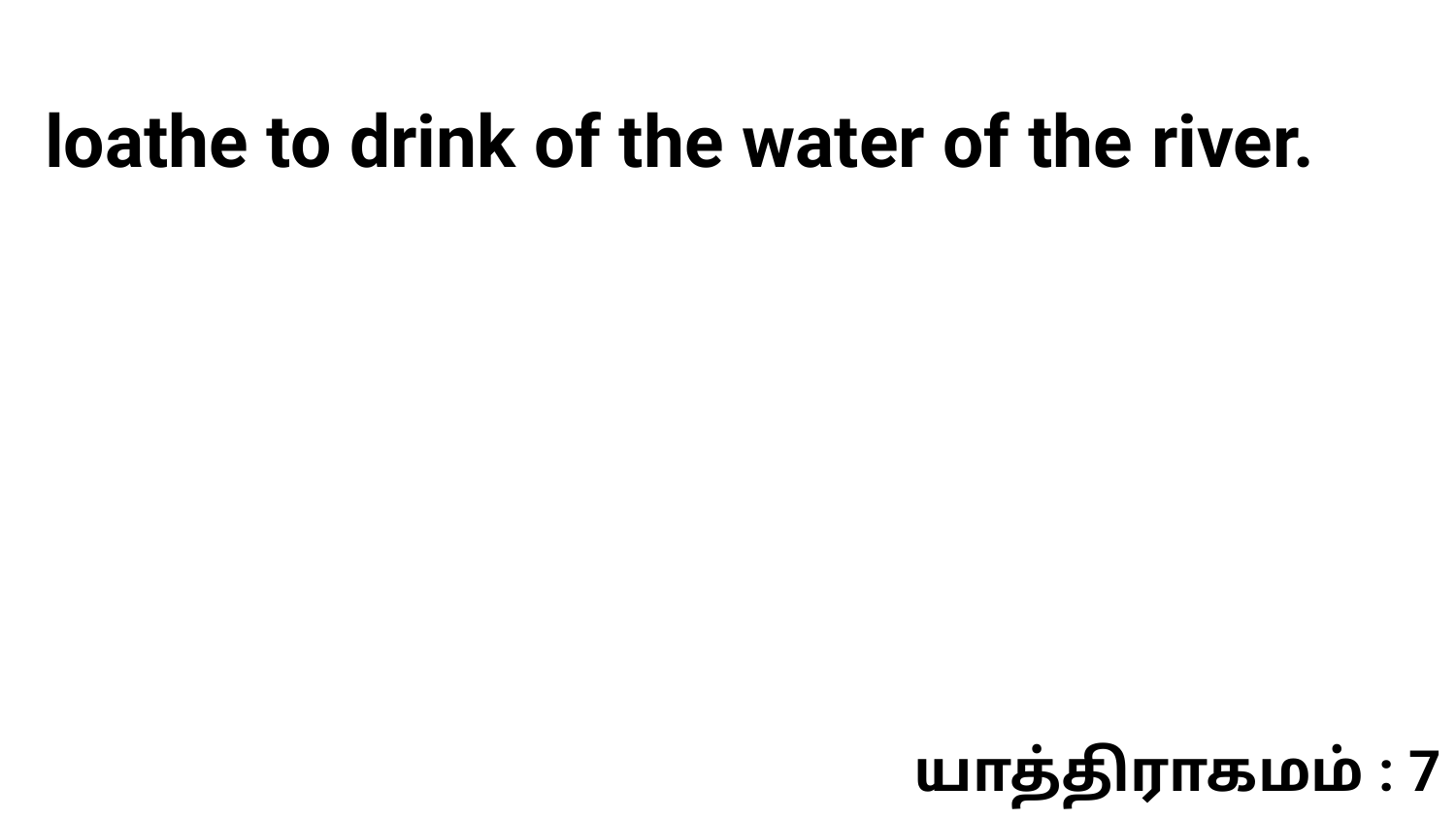

loathe to drink of the water of the river.
யாத்திராகமம் : 7